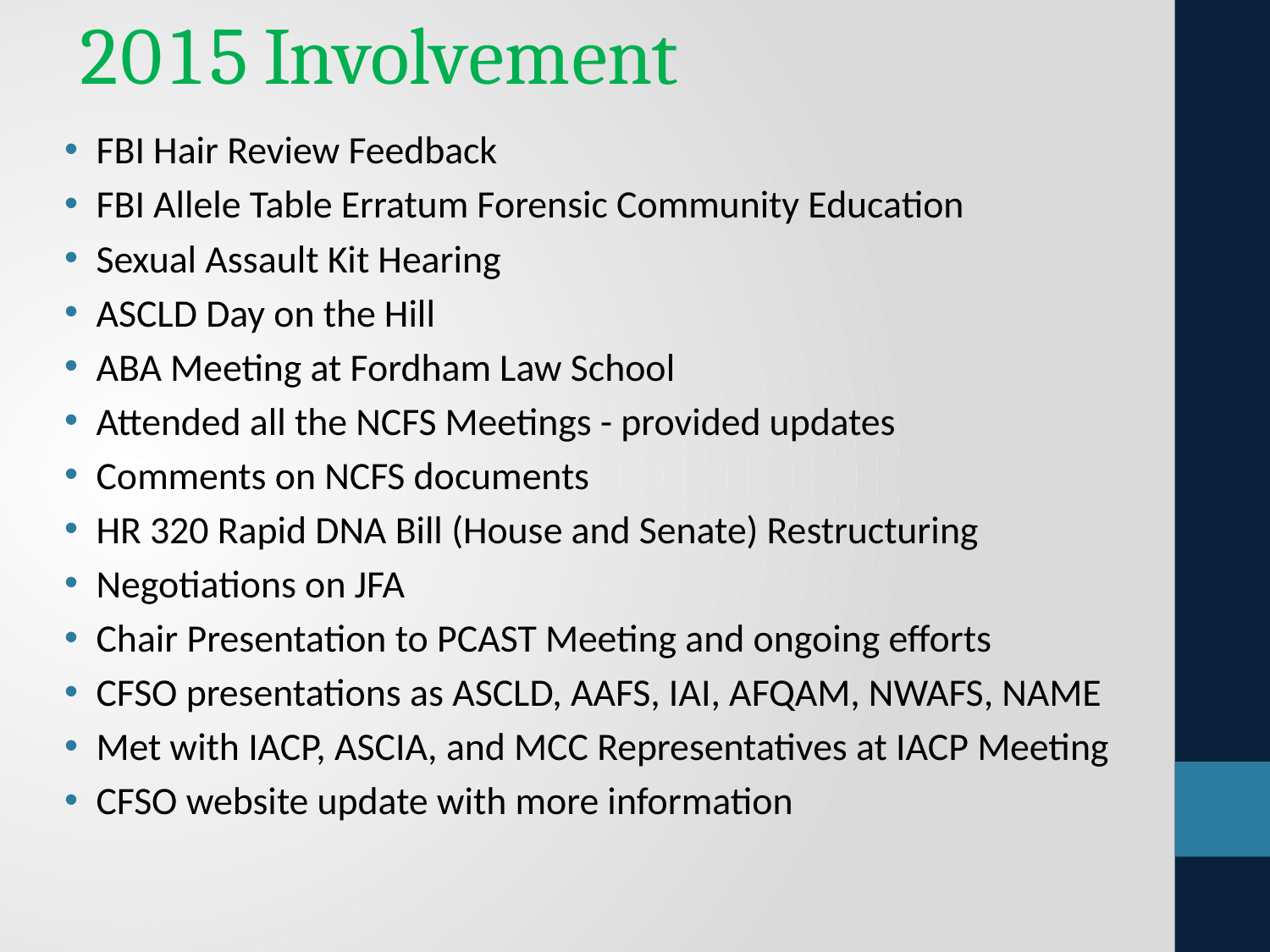

# 2015 Involvement
FBI Hair Review Feedback
FBI Allele Table Erratum Forensic Community Education
Sexual Assault Kit Hearing
ASCLD Day on the Hill
ABA Meeting at Fordham Law School
Attended all the NCFS Meetings - provided updates
Comments on NCFS documents
HR 320 Rapid DNA Bill (House and Senate) Restructuring
Negotiations on JFA
Chair Presentation to PCAST Meeting and ongoing efforts
CFSO presentations as ASCLD, AAFS, IAI, AFQAM, NWAFS, NAME
Met with IACP, ASCIA, and MCC Representatives at IACP Meeting
CFSO website update with more information